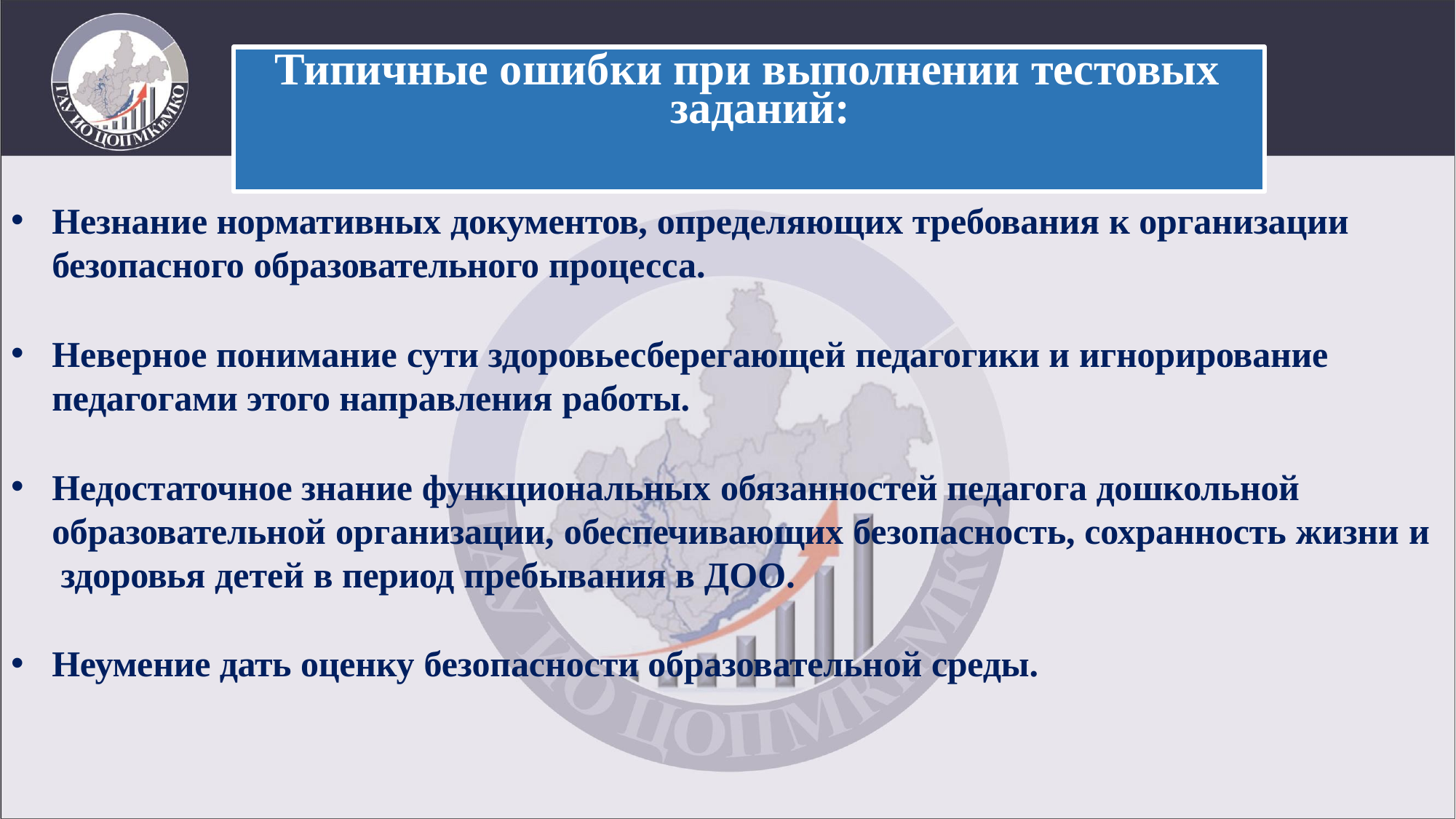

# Типичные ошибки при выполнении тестовых  заданий:
Незнание нормативных документов, определяющих требования к организации
безопасного образовательного процесса.

Неверное понимание сути здоровьесберегающей педагогики и игнорирование  педагогами этого направления работы.

Недостаточное знание функциональных обязанностей педагога дошкольной  образовательной организации, обеспечивающих безопасность, сохранность жизни и  здоровья детей в период пребывания в ДОО.

Неумение дать оценку безопасности образовательной среды.